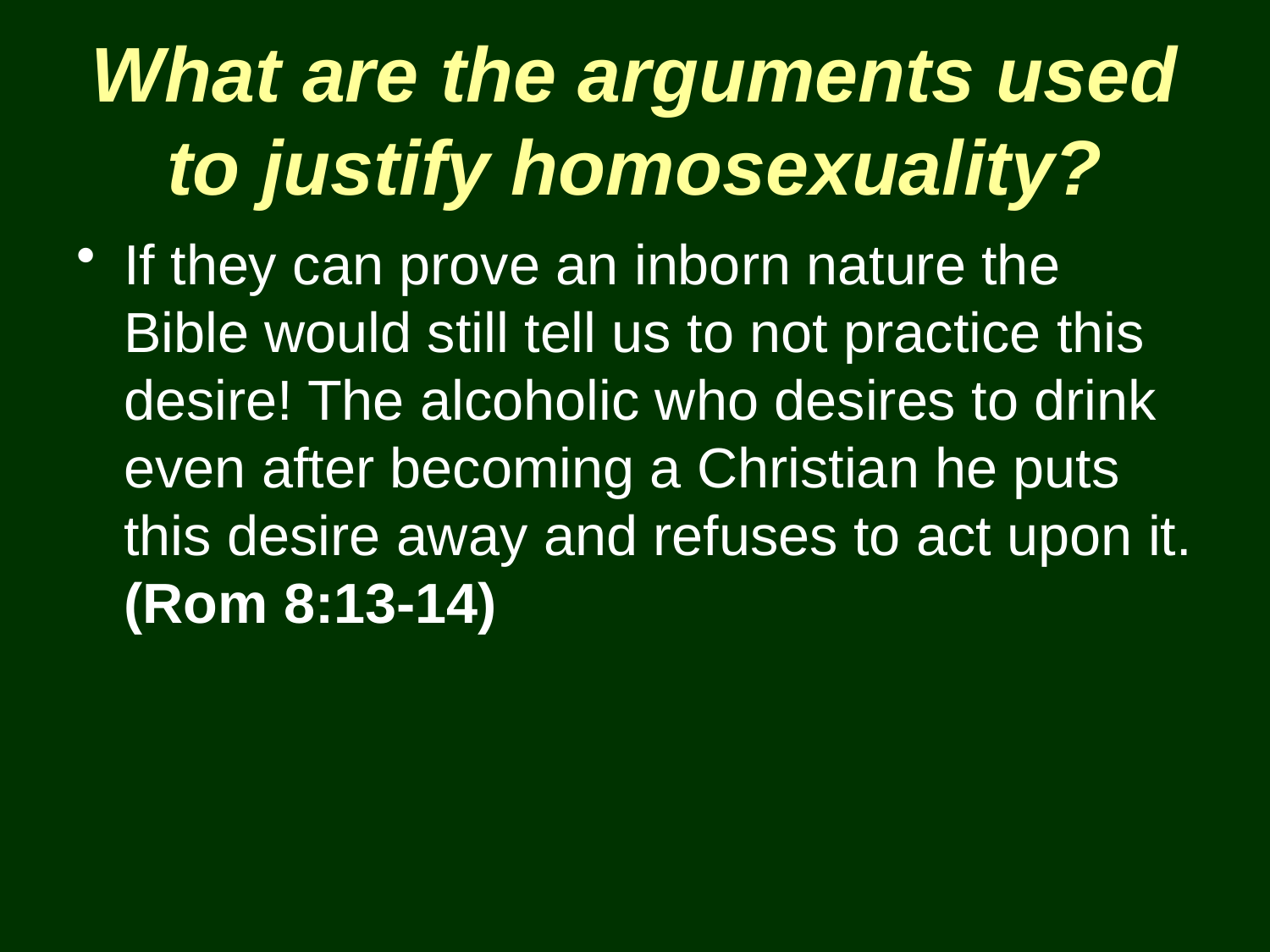

# What are the arguments used to justify homosexuality?
If they can prove an inborn nature the Bible would still tell us to not practice this desire! The alcoholic who desires to drink even after becoming a Christian he puts this desire away and refuses to act upon it. (Rom 8:13-14)